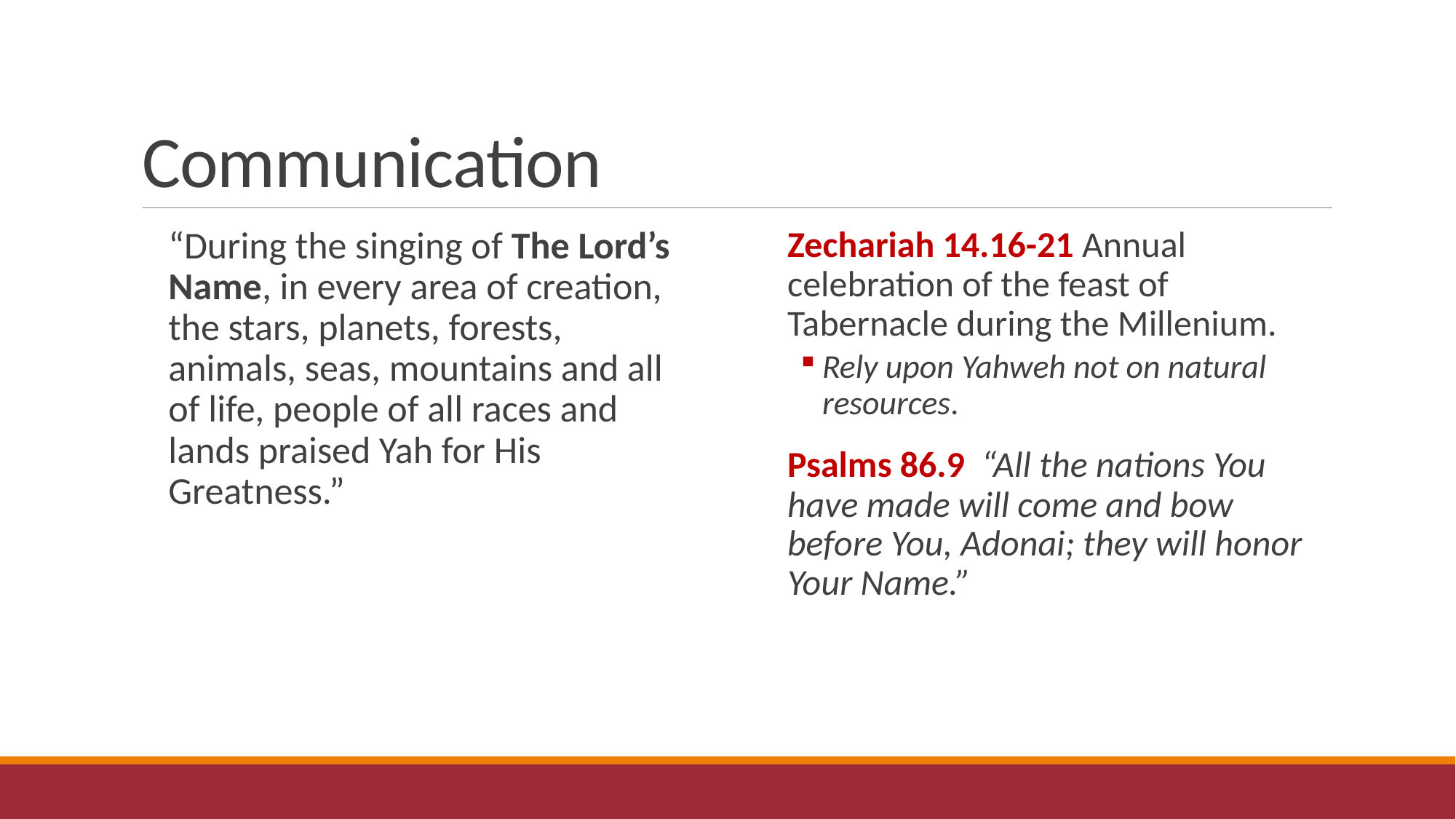

# Communication
“During the singing of The Lord’s Name, in every area of creation, the stars, planets, forests, animals, seas, mountains and all of life, people of all races and lands praised Yah for His Greatness.”
Zechariah 14.16-21 Annual celebration of the feast of Tabernacle during the Millenium.
Rely upon Yahweh not on natural resources.
Psalms 86.9  “All the nations You have made will come and bow before You, Adonai; they will honor Your Name.”